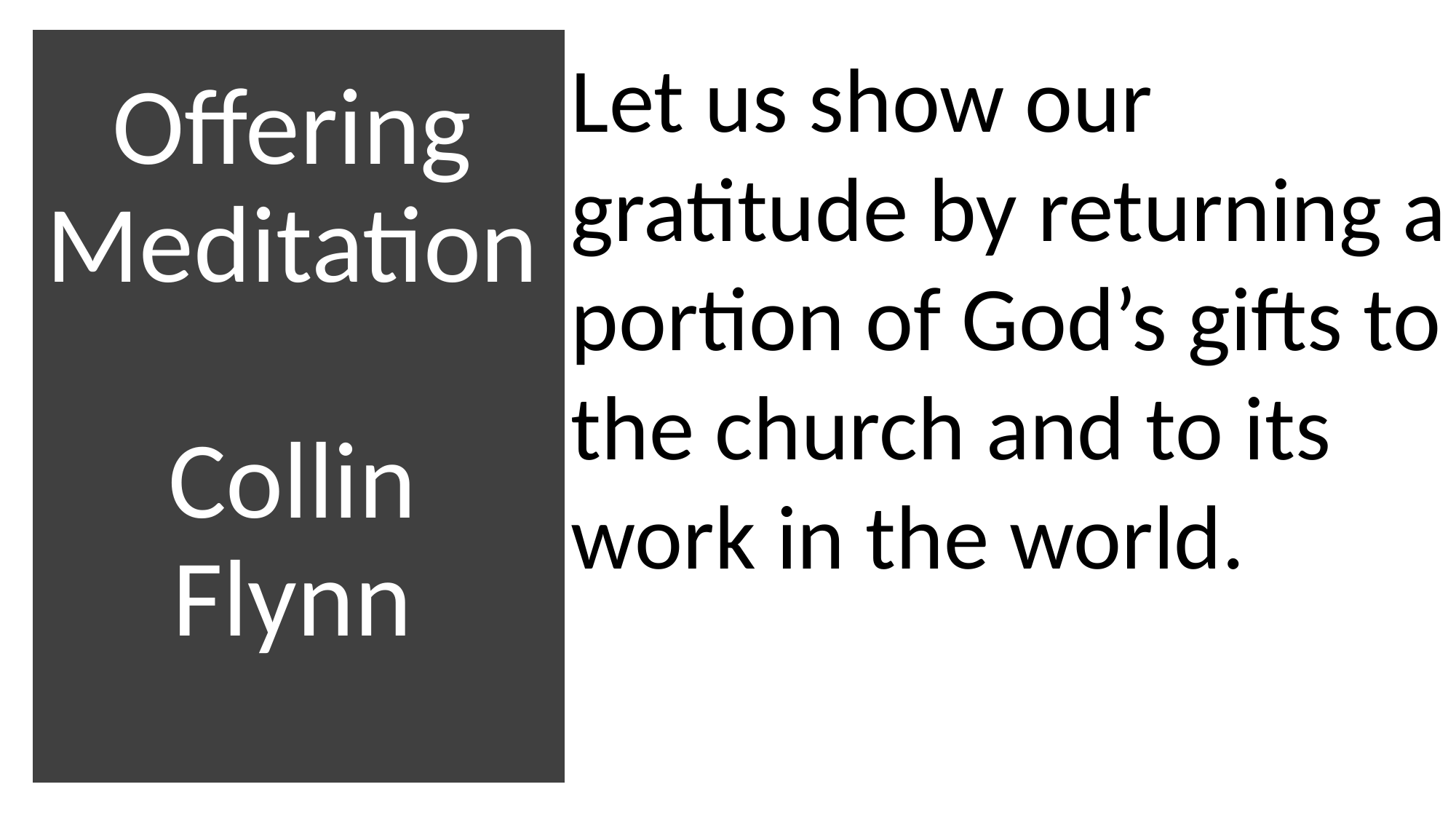

# Offering Meditation Collin Flynn

Let us show our gratitude by returning a portion of God’s gifts to the church and to its
work in the world.